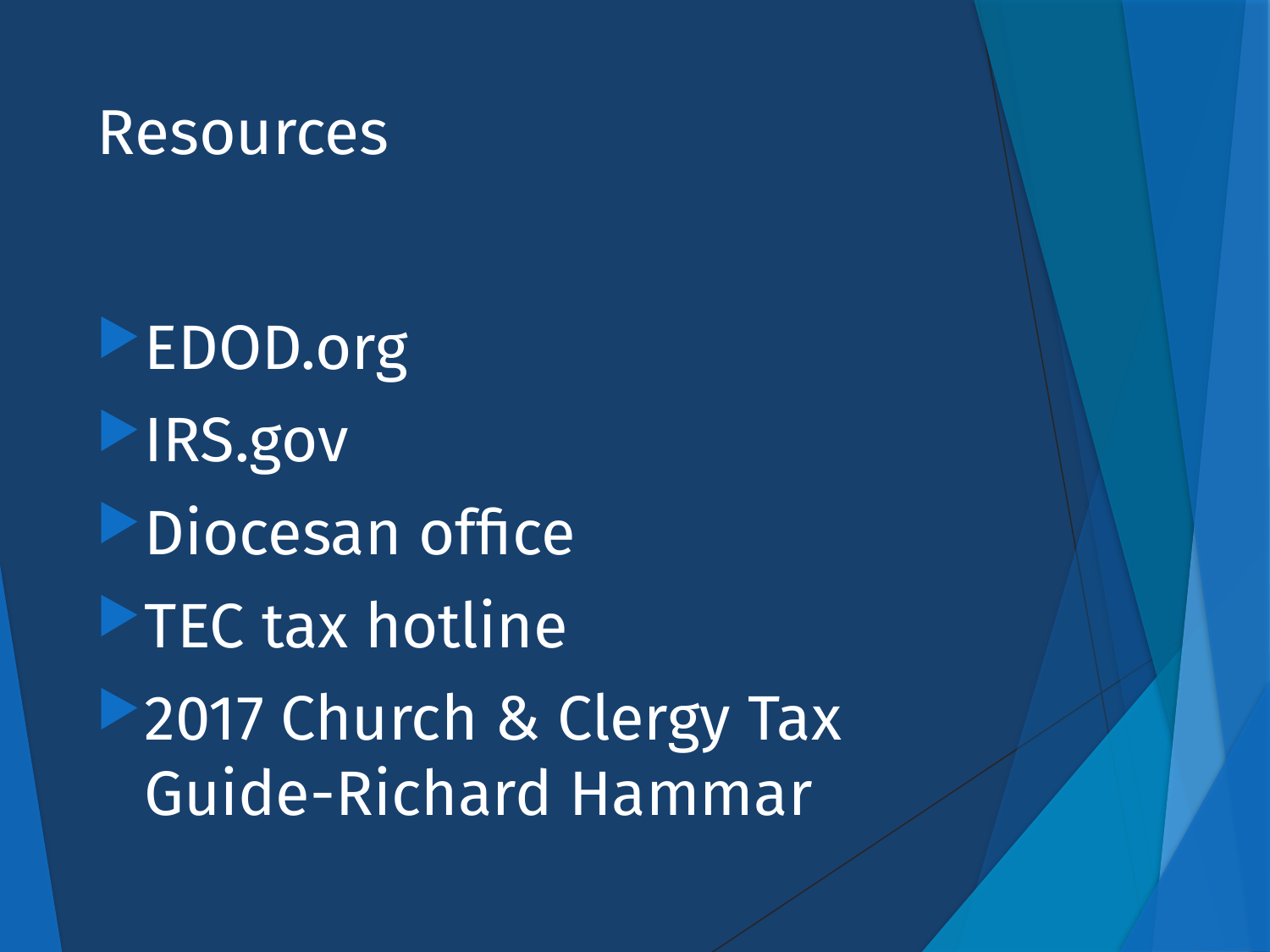

# Resources
EDOD.org
IRS.gov
Diocesan office
TEC tax hotline
2017 Church & Clergy Tax Guide-Richard Hammar